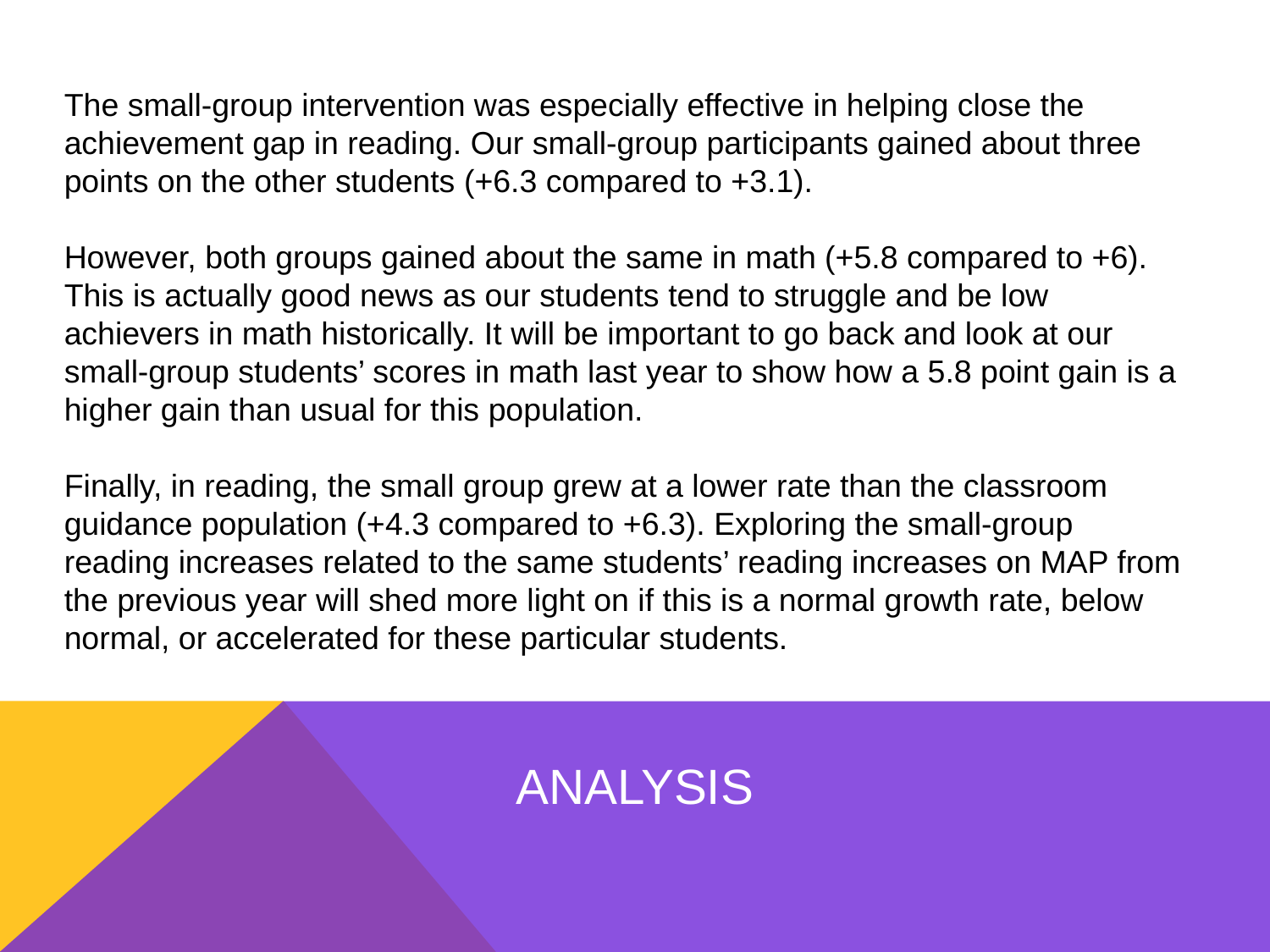

The small-group intervention was especially effective in helping close the achievement gap in reading. Our small-group participants gained about three points on the other students (+6.3 compared to +3.1).

However, both groups gained about the same in math (+5.8 compared to +6). This is actually good news as our students tend to struggle and be low achievers in math historically. It will be important to go back and look at our small-group students’ scores in math last year to show how a 5.8 point gain is a higher gain than usual for this population.

Finally, in reading, the small group grew at a lower rate than the classroom guidance population (+4.3 compared to +6.3). Exploring the small-group reading increases related to the same students’ reading increases on MAP from the previous year will shed more light on if this is a normal growth rate, below normal, or accelerated for these particular students.
analysis